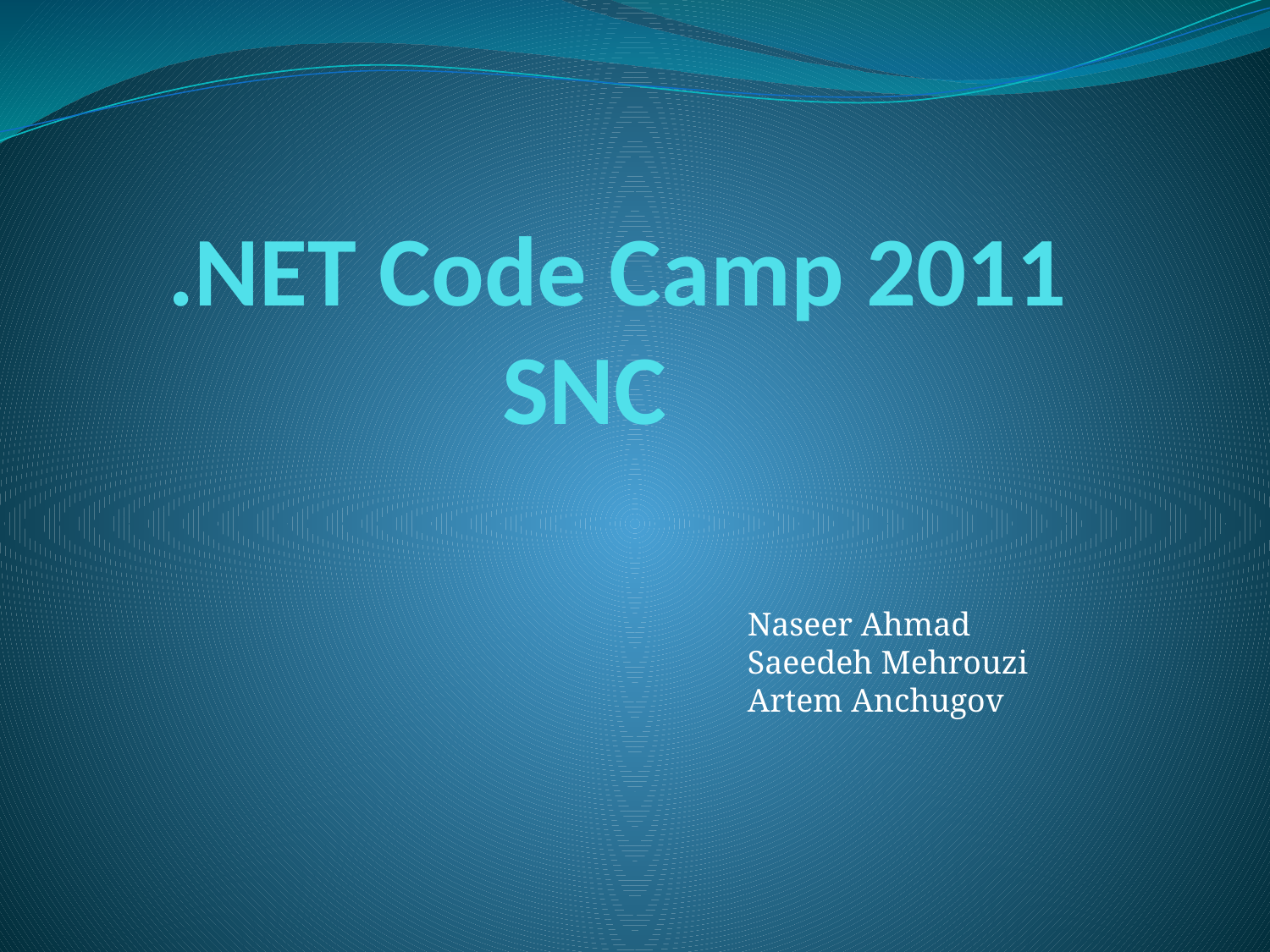

# .NET Code Camp 2011 SNC

Naseer Ahmad
Saeedeh Mehrouzi
Artem Anchugov